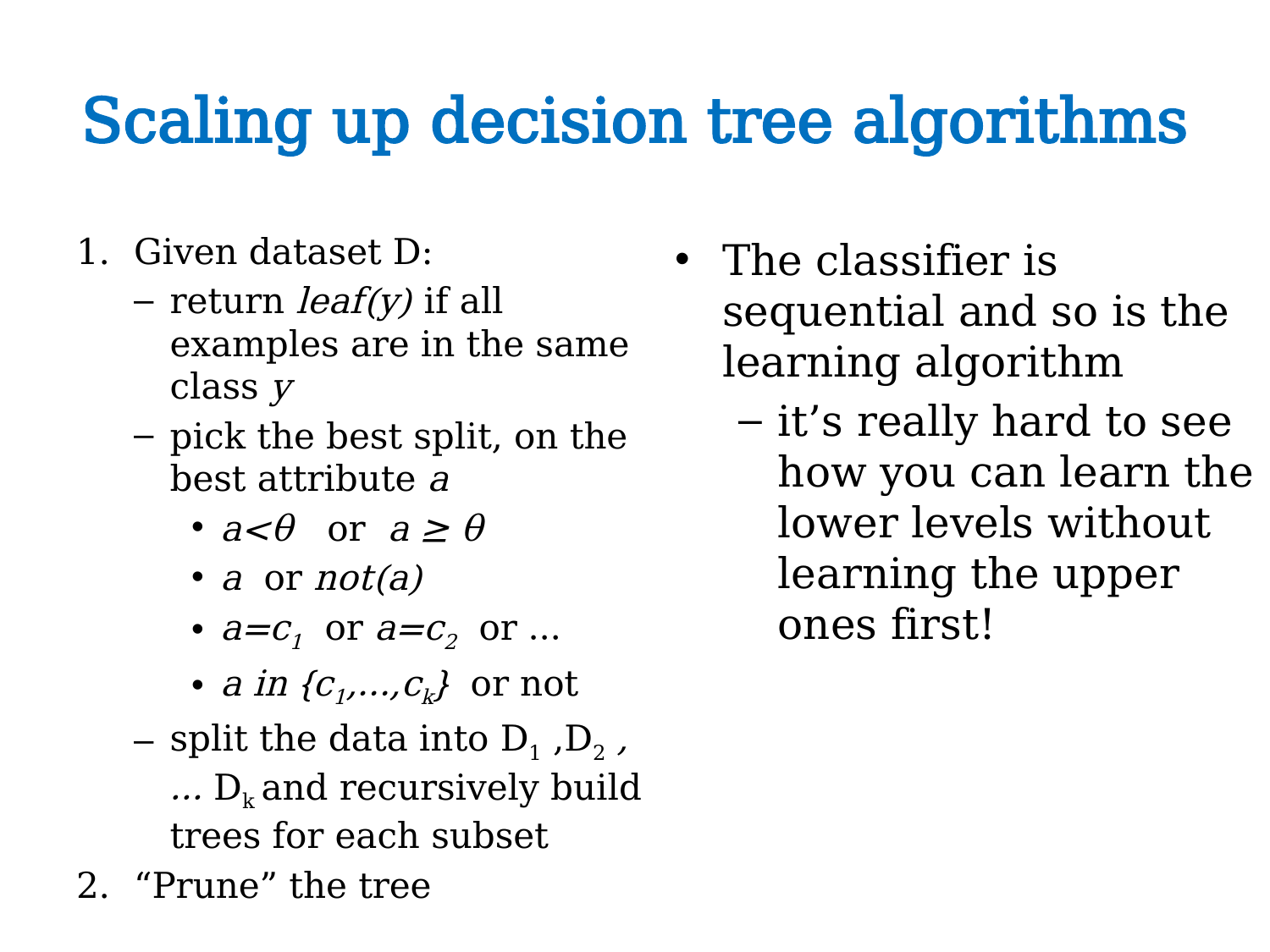

# Scaling up decision tree algorithms
Given dataset D:
return leaf(y) if all examples are in the same class y
pick the best split, on the best attribute a
a<θ   or  a ≥ θ
a  or not(a)
a=c1  or a=c2  or …
a in {c1,…,ck}  or not
split the data into D1 ,D2 , … Dk and recursively build trees for each subset
“Prune” the tree
The classifier is sequential and so is the learning algorithm
it’s really hard to see how you can learn the lower levels without learning the upper ones first!